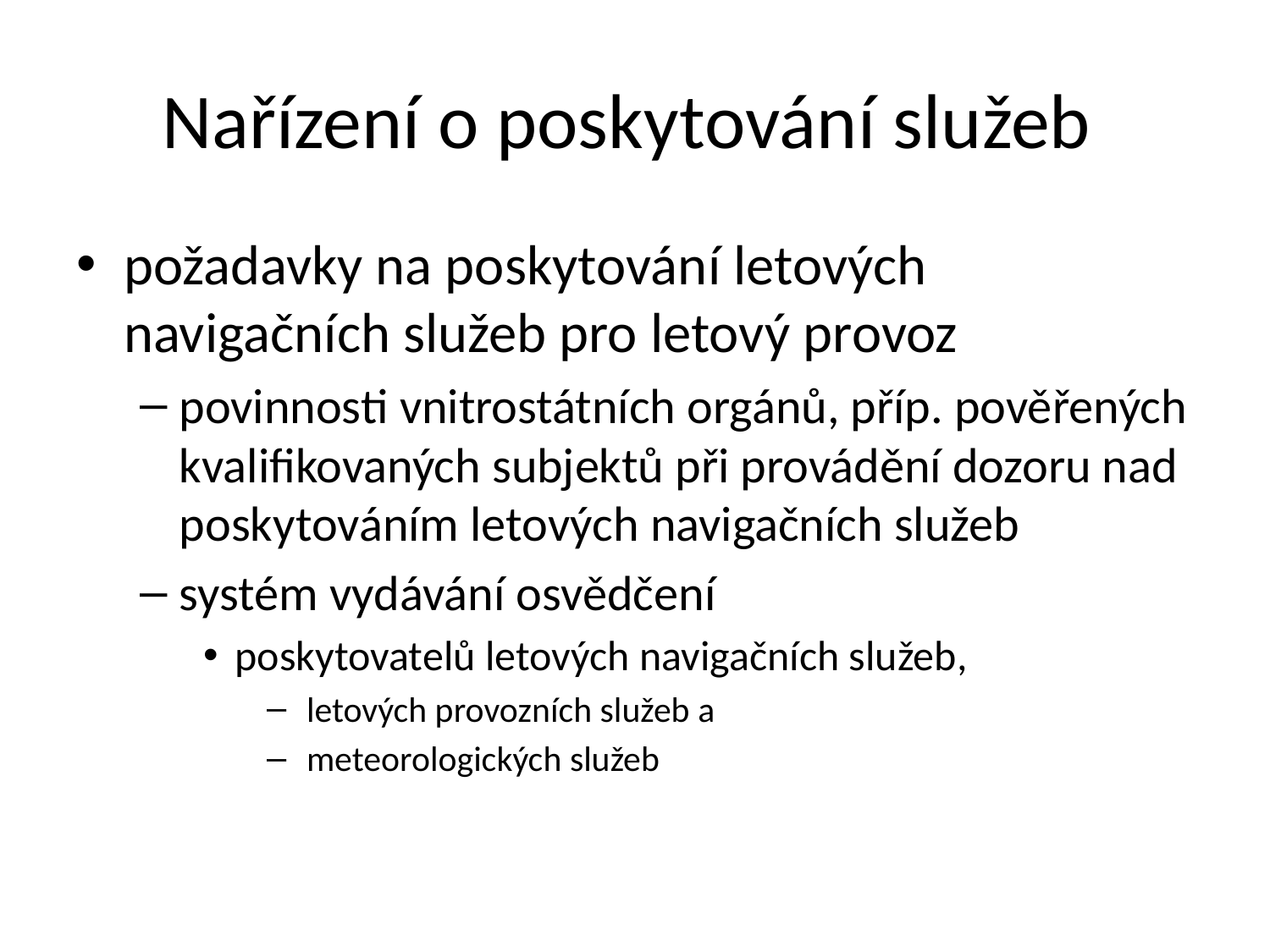

# Nařízení o poskytování služeb
požadavky na poskytování letových navigačních služeb pro letový provoz
povinnosti vnitrostátních orgánů, příp. pověřených kvalifikovaných subjektů při provádění dozoru nad poskytováním letových navigačních služeb
systém vydávání osvědčení
poskytovatelů letových navigačních služeb,
 letových provozních služeb a
 meteorologických služeb